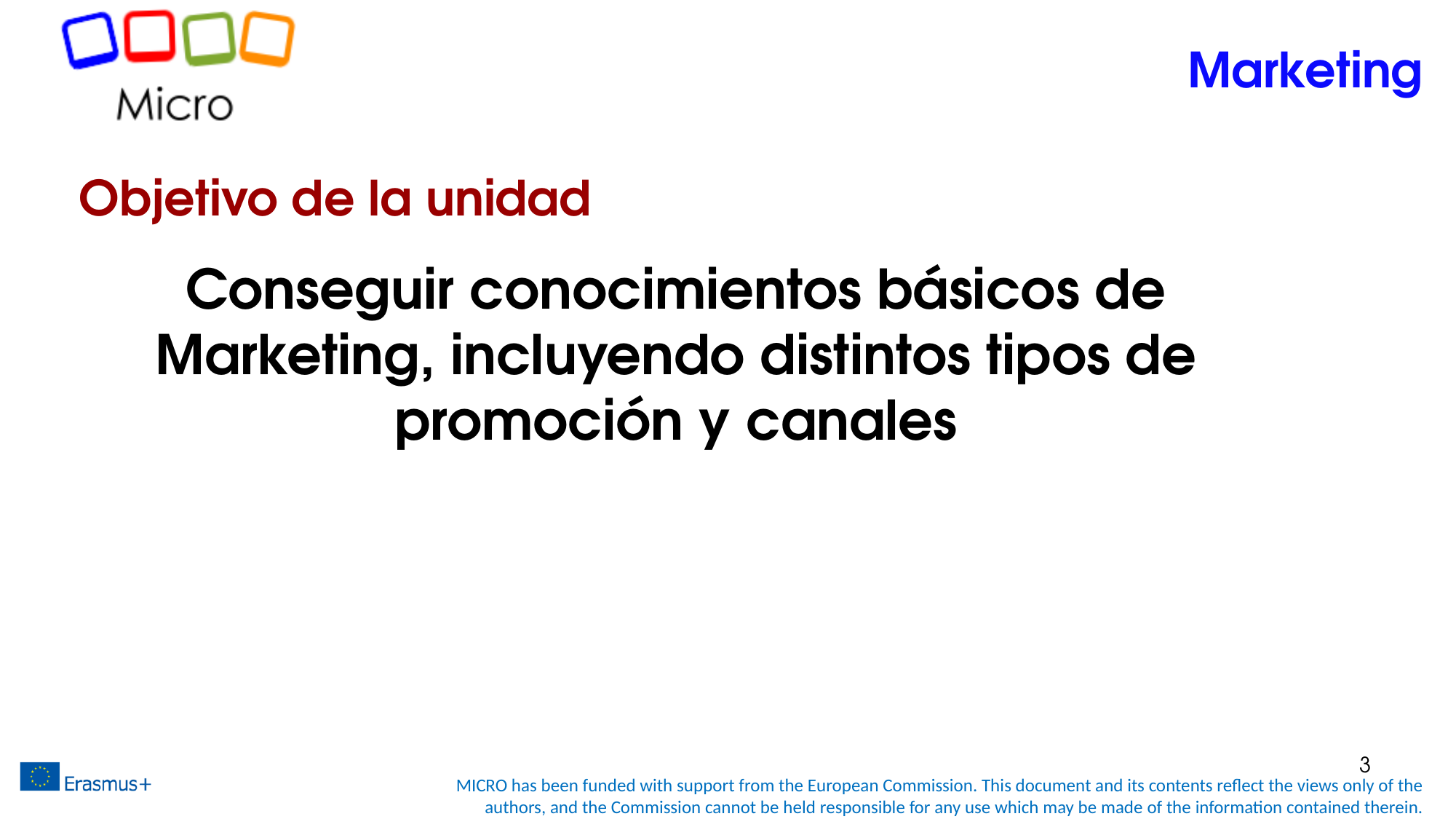

# Marketing
Objetivo de la unidad
Conseguir conocimientos básicos de Marketing, incluyendo distintos tipos de promoción y canales

3